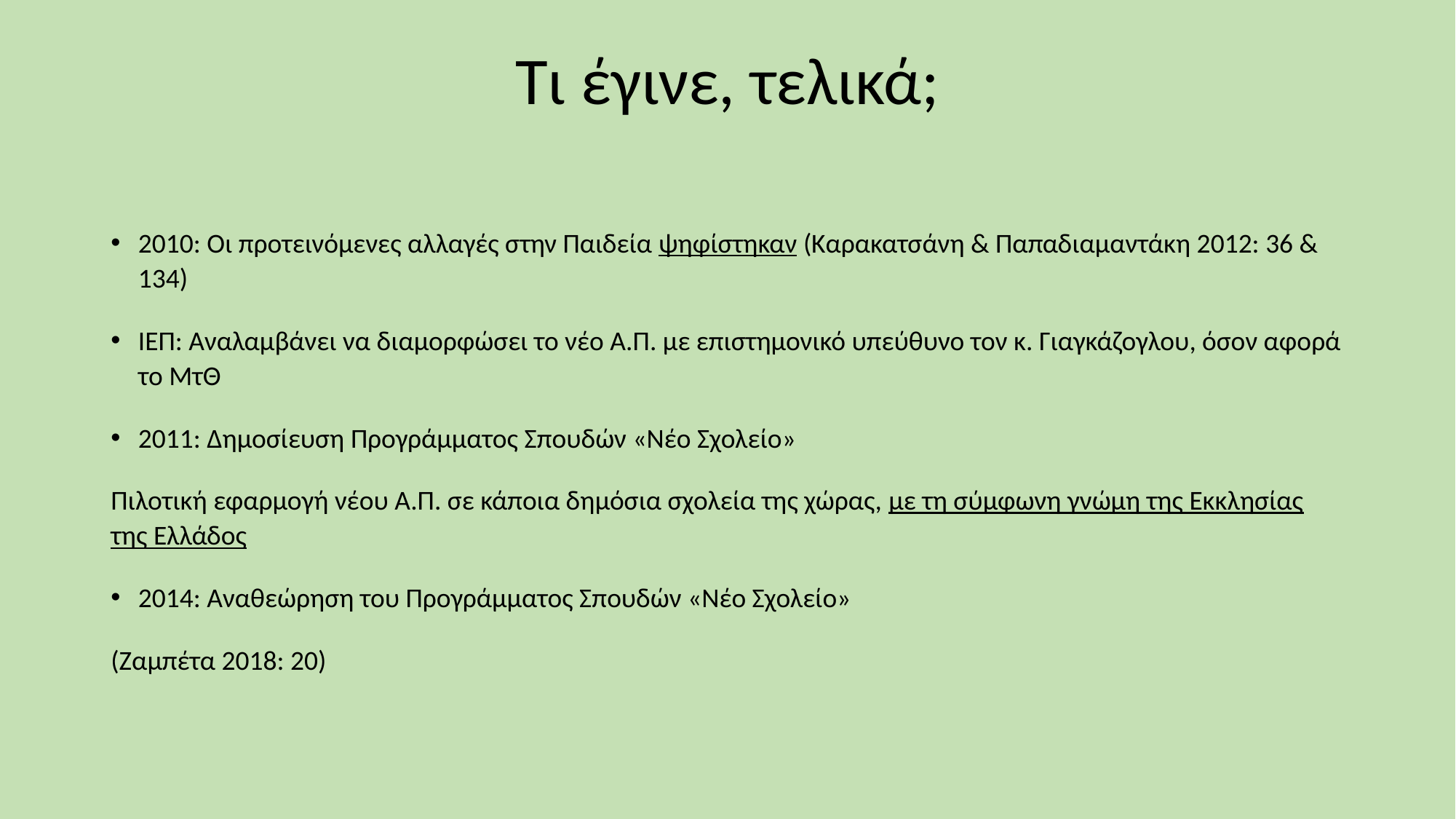

# Τι έγινε, τελικά;
2010: Οι προτεινόμενες αλλαγές στην Παιδεία ψηφίστηκαν (Καρακατσάνη & Παπαδιαμαντάκη 2012: 36 & 134)
ΙΕΠ: Αναλαμβάνει να διαμορφώσει το νέο Α.Π. με επιστημονικό υπεύθυνο τον κ. Γιαγκάζογλου, όσον αφορά το ΜτΘ
2011: Δημοσίευση Προγράμματος Σπουδών «Νέο Σχολείο»
Πιλοτική εφαρμογή νέου Α.Π. σε κάποια δημόσια σχολεία της χώρας, με τη σύμφωνη γνώμη της Εκκλησίας της Ελλάδος
2014: Αναθεώρηση του Προγράμματος Σπουδών «Νέο Σχολείο»
(Ζαμπέτα 2018: 20)